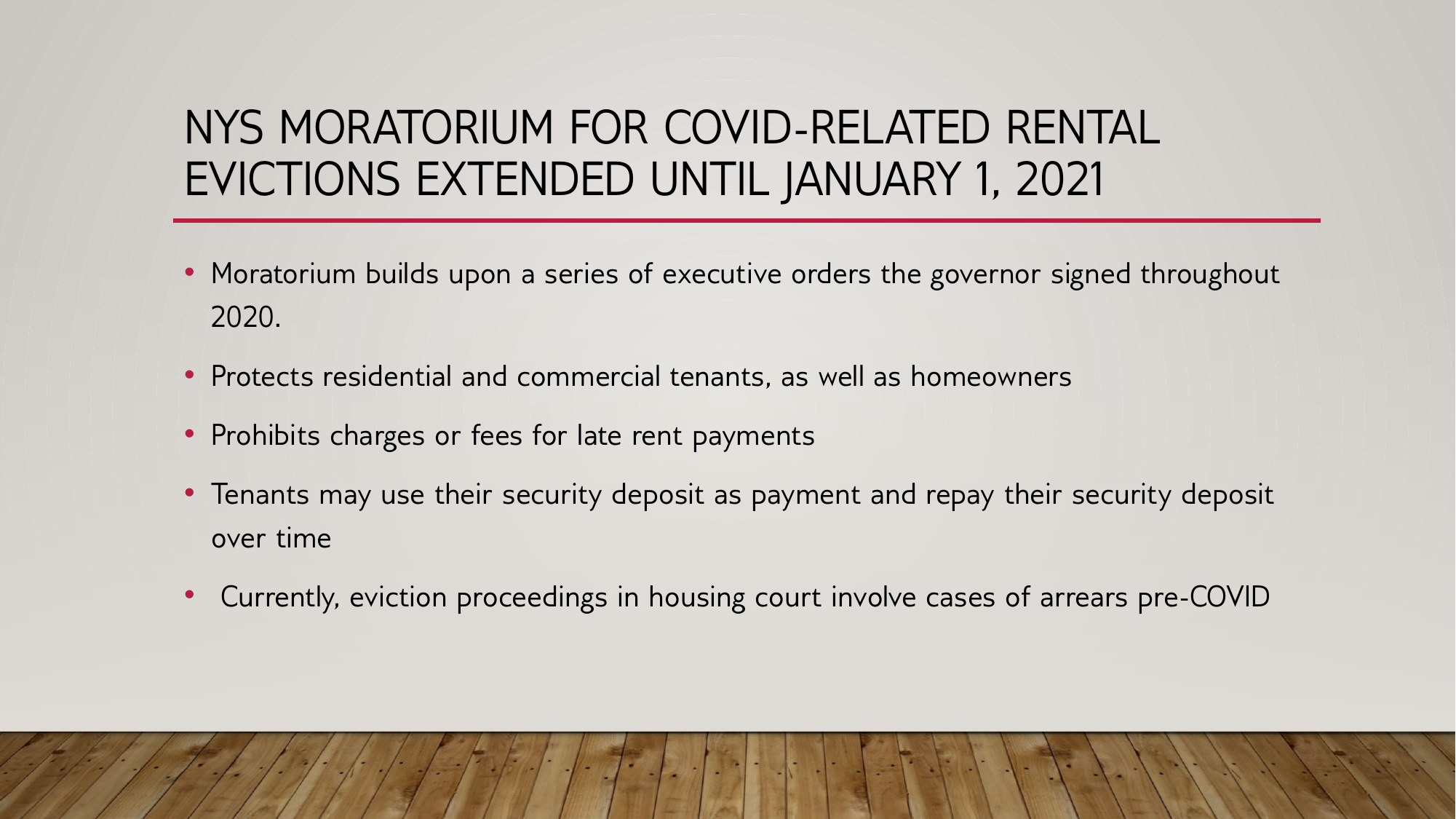

# NYS Moratorium for covid-related rental evictions extended until January 1, 2021
Moratorium builds upon a series of executive orders the governor signed throughout 2020.
Protects residential and commercial tenants, as well as homeowners
Prohibits charges or fees for late rent payments
Tenants may use their security deposit as payment and repay their security deposit over time
 Currently, eviction proceedings in housing court involve cases of arrears pre-COVID